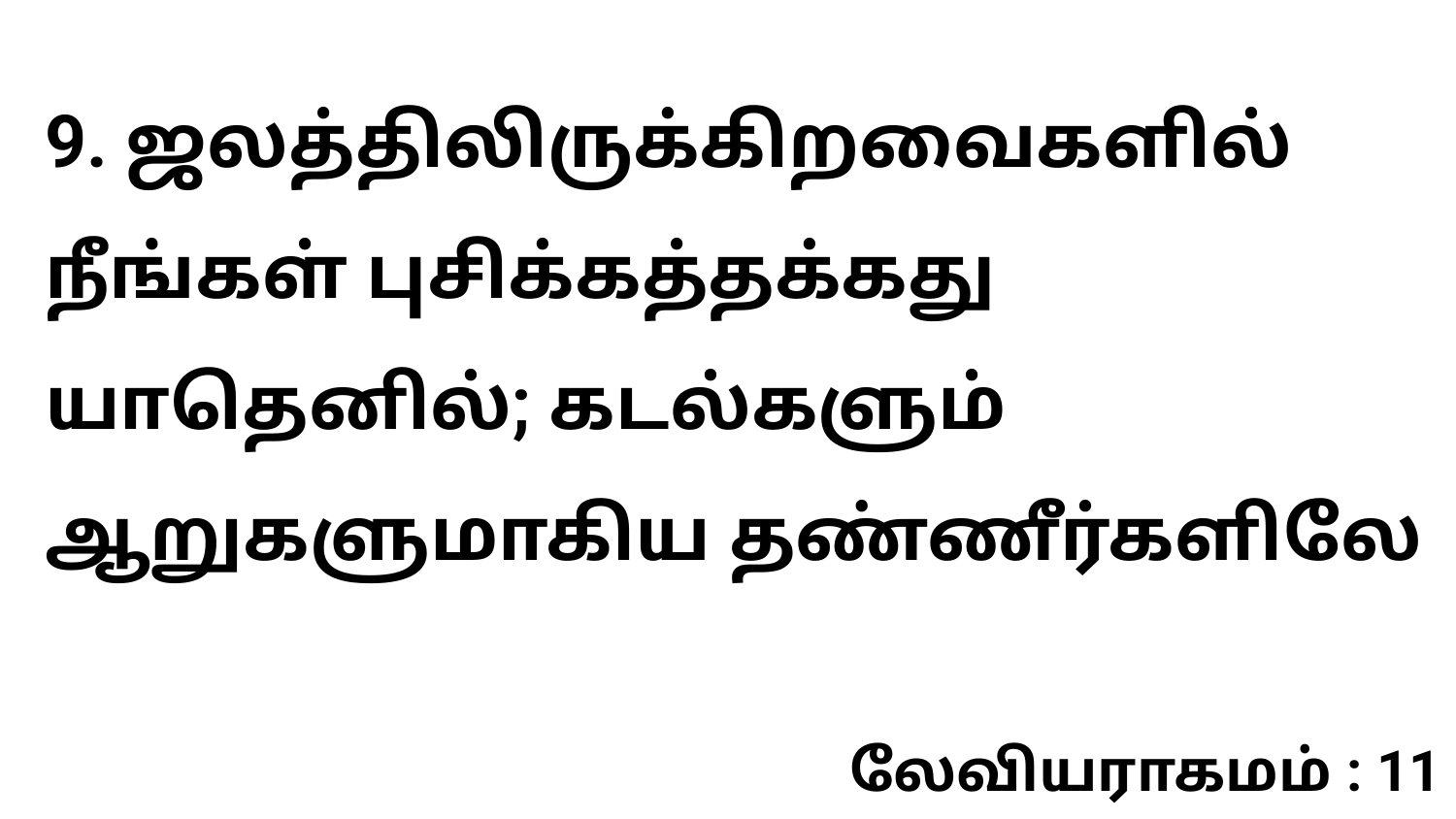

9. ஜலத்திலிருக்கிறவைகளில் நீங்கள் புசிக்கத்தக்கது யாதெனில்; கடல்களும் ஆறுகளுமாகிய தண்ணீர்களிலே
லேவியராகமம் : 11